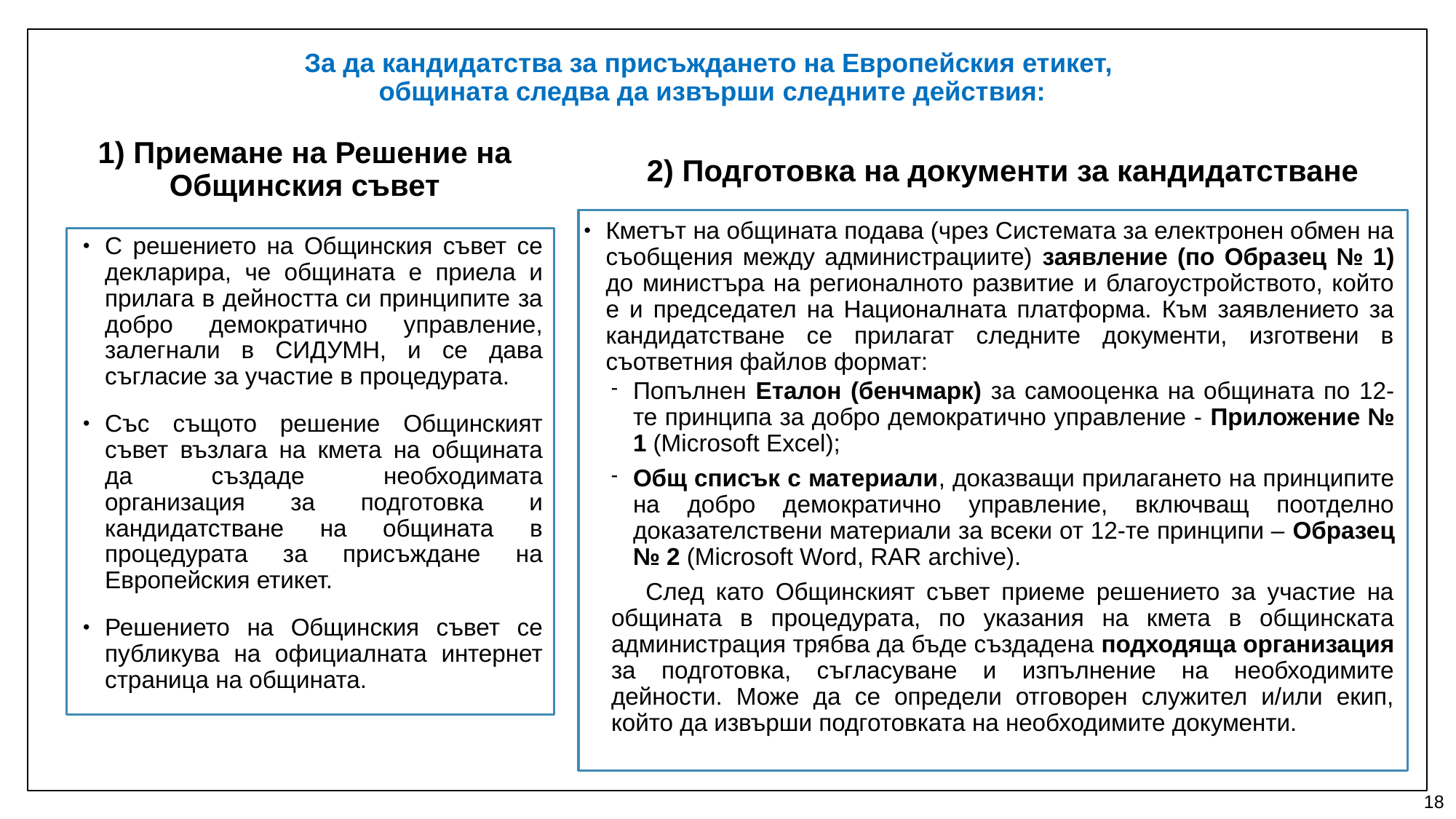

# За да кандидатства за присъждането на Европейския етикет, общината следва да извърши следните действия:
1) Приемане на Решение на Общинския съвет
2) Подготовка на документи за кандидатстване
Кметът на общината подава (чрез Системата за електронен обмен на съобщения между администрациите) заявление (по Образец № 1) до министъра на регионалното развитие и благоустройството, който е и председател на Националната платформа. Към заявлението за кандидатстване се прилагат следните документи, изготвени в съответния файлов формат:
Попълнен Еталон (бенчмарк) за самооценка на общината по 12-те принципа за добро демократично управление - Приложение № 1 (Microsoft Excel);
Общ списък с материали, доказващи прилагането на принципите на добро демократично управление, включващ поотделно доказателствени материали за всеки от 12-те принципи – Образец № 2 (Microsoft Word, RAR archive).
   След като Общинският съвет приеме решението за участие на общината в процедурата, по указания на кмета в общинската администрация трябва да бъде създадена подходяща организация за подготовка, съгласуване и изпълнение на необходимите дейности. Може да се определи отговорен служител и/или екип, който да извърши подготовката на необходимите документи.

С решението на Общинския съвет се декларира, че общината е приела и прилага в дейността си принципите за добро демократично управление, залегнали в СИДУМН, и се дава съгласие за участие в процедурата.
Със същото решение Общинският съвет възлага на кмета на общината да създаде необходимата организация за подготовка и кандидатстване на общината в процедурата за присъждане на Европейския етикет.
Решението на Общинския съвет се публикува на официалната интернет страница на общината.

18